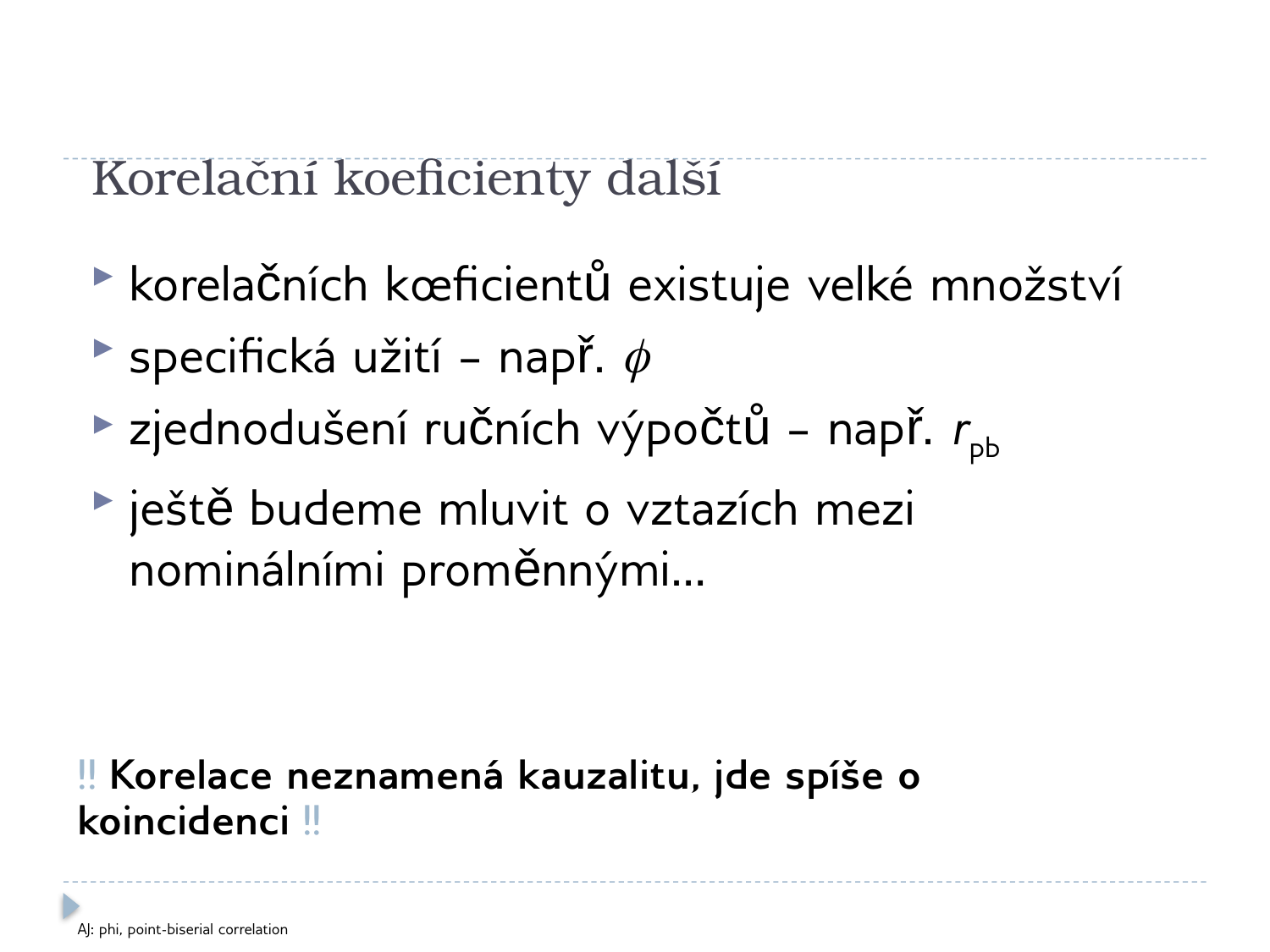

# Korelační koeficienty další
korelačních koeficientů existuje velké množství
specifická užití – např. φ
zjednodušení ručních výpočtů – např. rpb
ještě budeme mluvit o vztazích mezi nominálními proměnnými…
!! Korelace neznamená kauzalitu, jde spíše o koincidenci !!

AJ: phi, point-biserial correlation